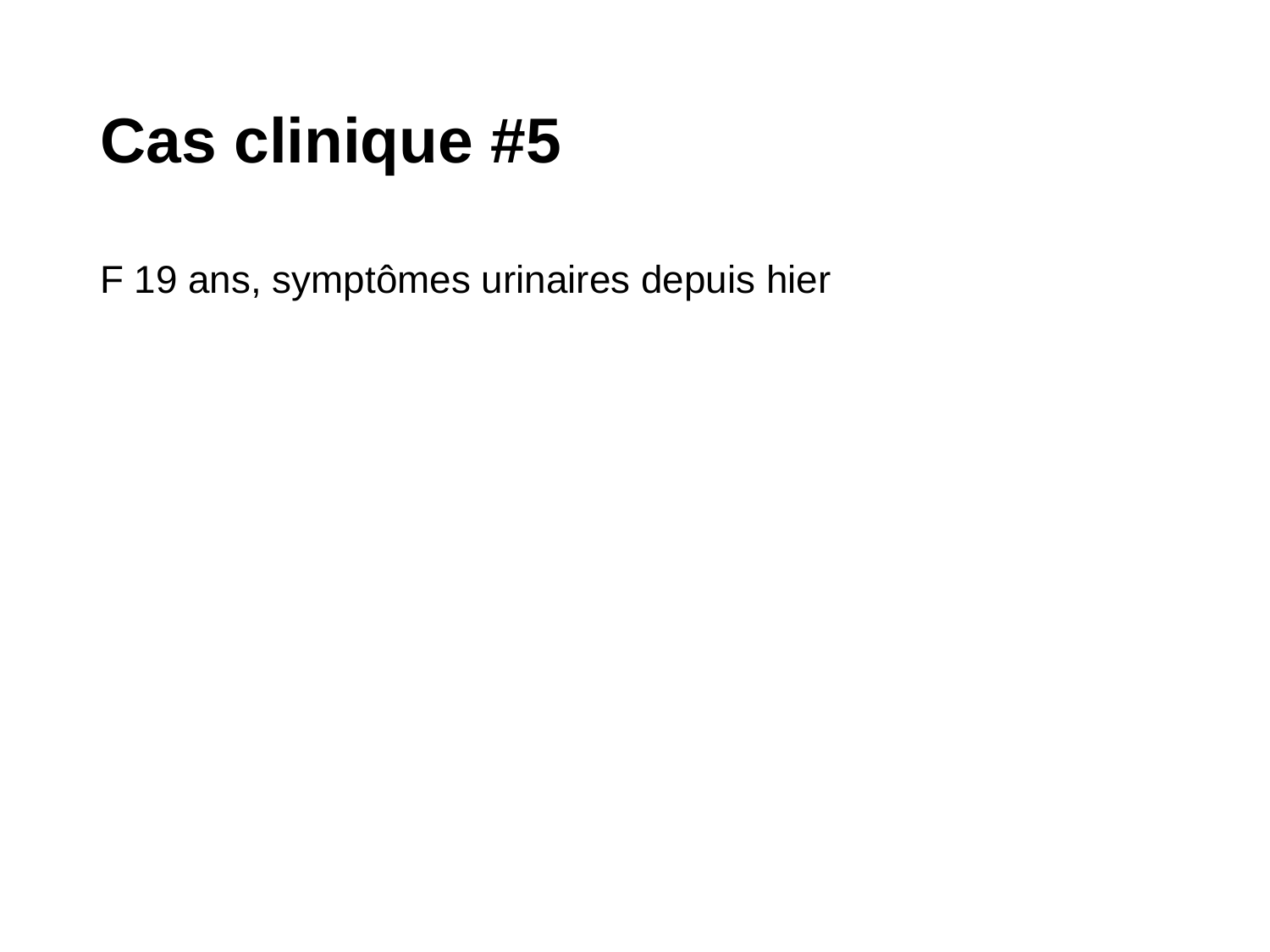

# Cas clinique #5
F 19 ans, symptômes urinaires depuis hier